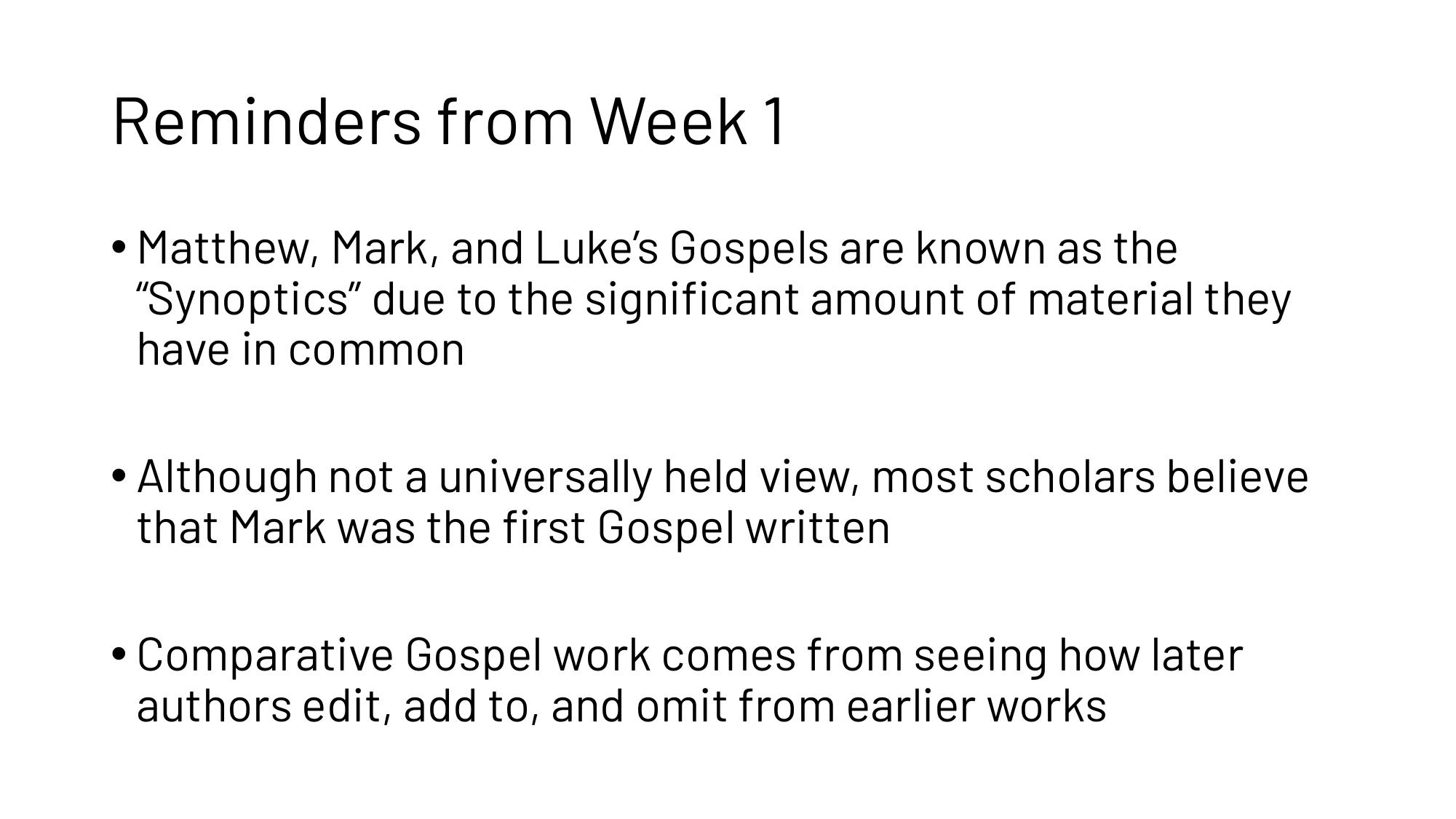

# Reminders from Week 1
Matthew, Mark, and Luke’s Gospels are known as the “Synoptics” due to the significant amount of material they have in common

Although not a universally held view, most scholars believe that Mark was the first Gospel written

Comparative Gospel work comes from seeing how later authors edit, add to, and omit from earlier works